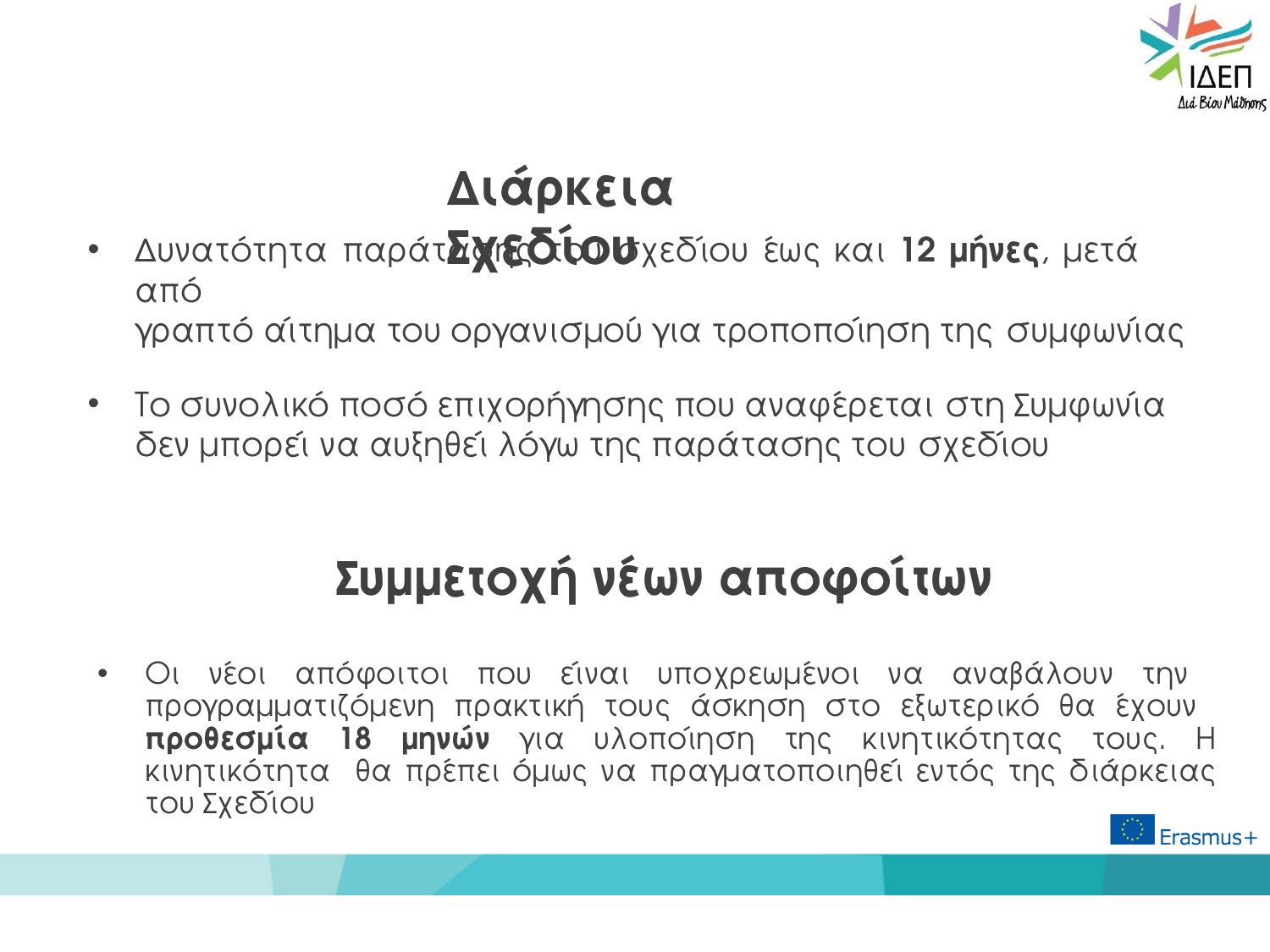

# Διάρκεια Σχεδίου
Δυνατότητα παράτασης του σχεδίου έως και 12 μήνες, μετά από
γραπτό αίτημα του οργανισμού για τροποποίηση της συμφωνίας
Το συνολικό ποσό επιχορήγησης που αναφέρεται στη Συμφωνία
δεν μπορεί να αυξηθεί λόγω της παράτασης του σχεδίου

Συμμετοχή νέων αποφοίτων
Οι νέοι απόφοιτοι που είναι υποχρεωμένοι να αναβάλουν την  προγραμματιζόμενη πρακτική τους άσκηση στο εξωτερικό θα έχουν  προθεσμία 18 μηνών για υλοποίηση της κινητικότητας τους. Η κινητικότητα  θα πρέπει όμως να πραγματοποιηθεί εντός της διάρκειας του Σχεδίου